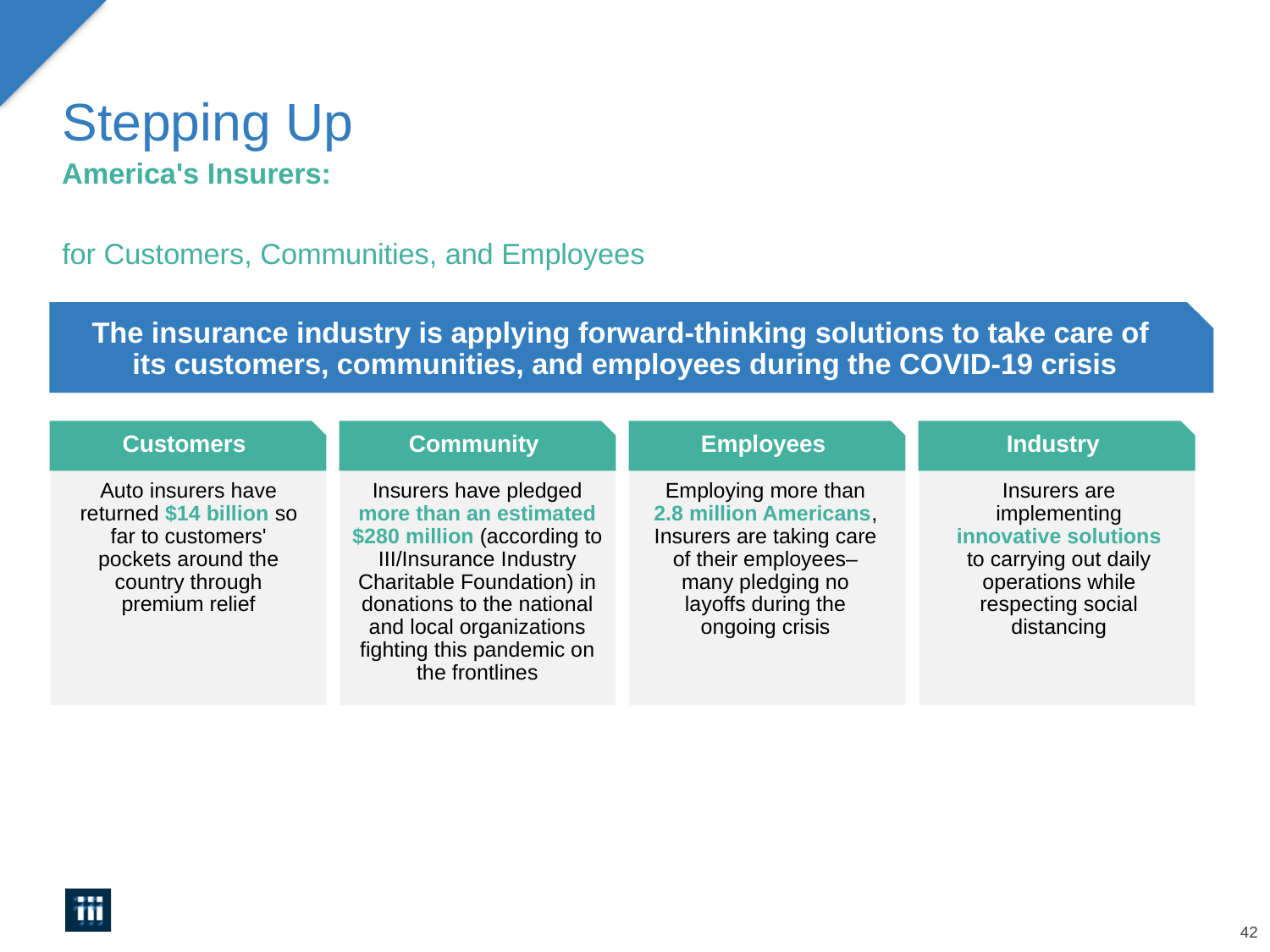

# Stepping Up
America's Insurers:
for Customers, Communities, and Employees
The insurance industry is applying forward-thinking solutions to take care of
its customers, communities, and employees during the COVID-19 crisis
Customers
Community
Employees
Industry

Auto insurers have returned $14 billion so far to customers' pockets around the country through premium relief
Employing more than 2.8 million Americans, Insurers are taking care of their employees–many pledging no layoffs during the ongoing crisis
Insurers are implementing innovative solutions to carrying out daily operations while respecting social distancing
Insurers have pledged more than an estimated $280 million (according to III/Insurance Industry Charitable Foundation) in donations to the national and local organizations fighting this pandemic on the frontlines